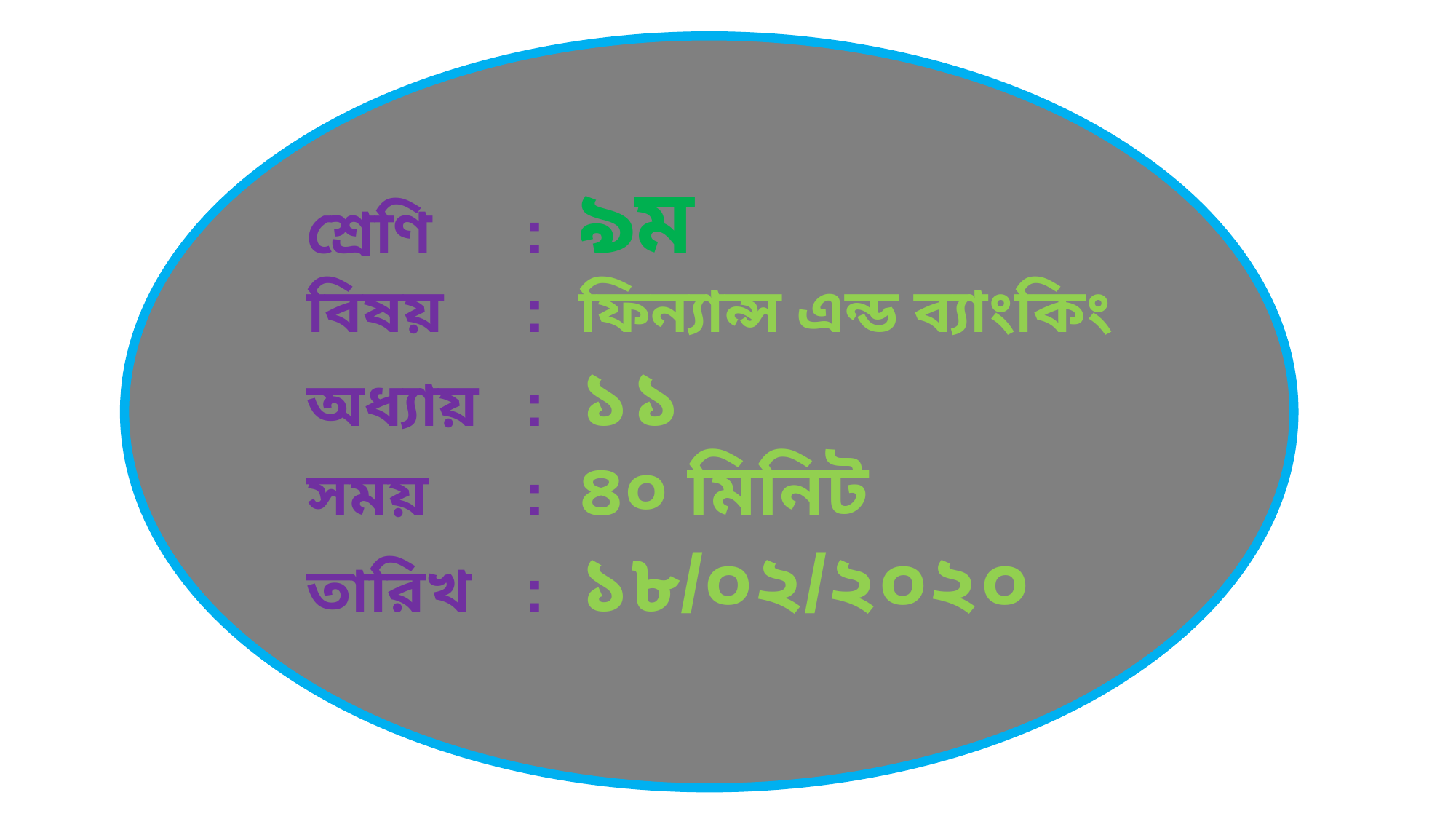

শ্রেণি   	:  ৯ম
বিষয়  	:  ফিন্যান্স এন্ড ব্যাংকিং
অধ্যায় 	:  ১১
সময়   	:  ৪০ মিনিট
তারিখ 	:  ১৮/০২/২০২০